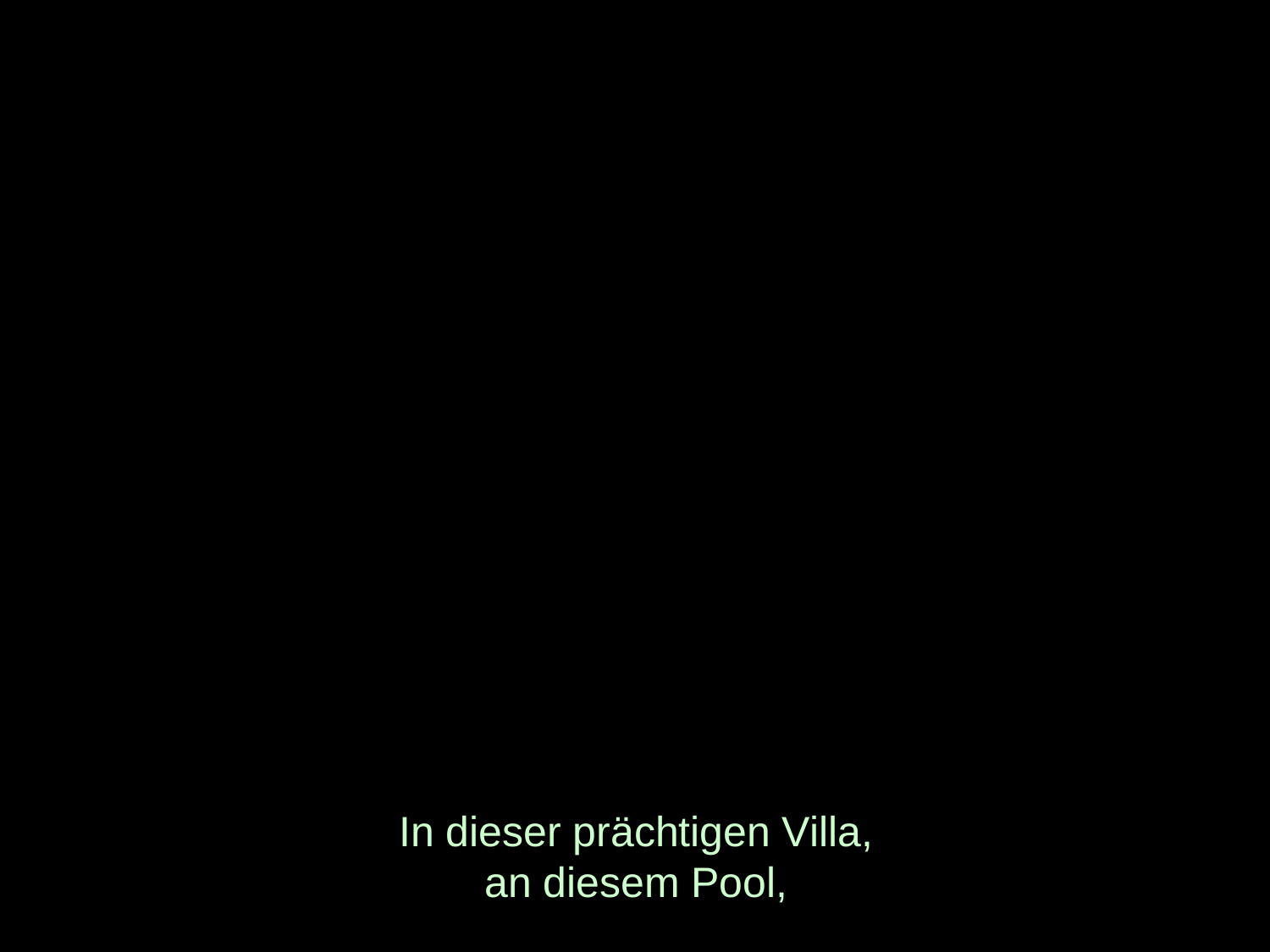

# In dieser prächtigen Villa, an diesem Pool,